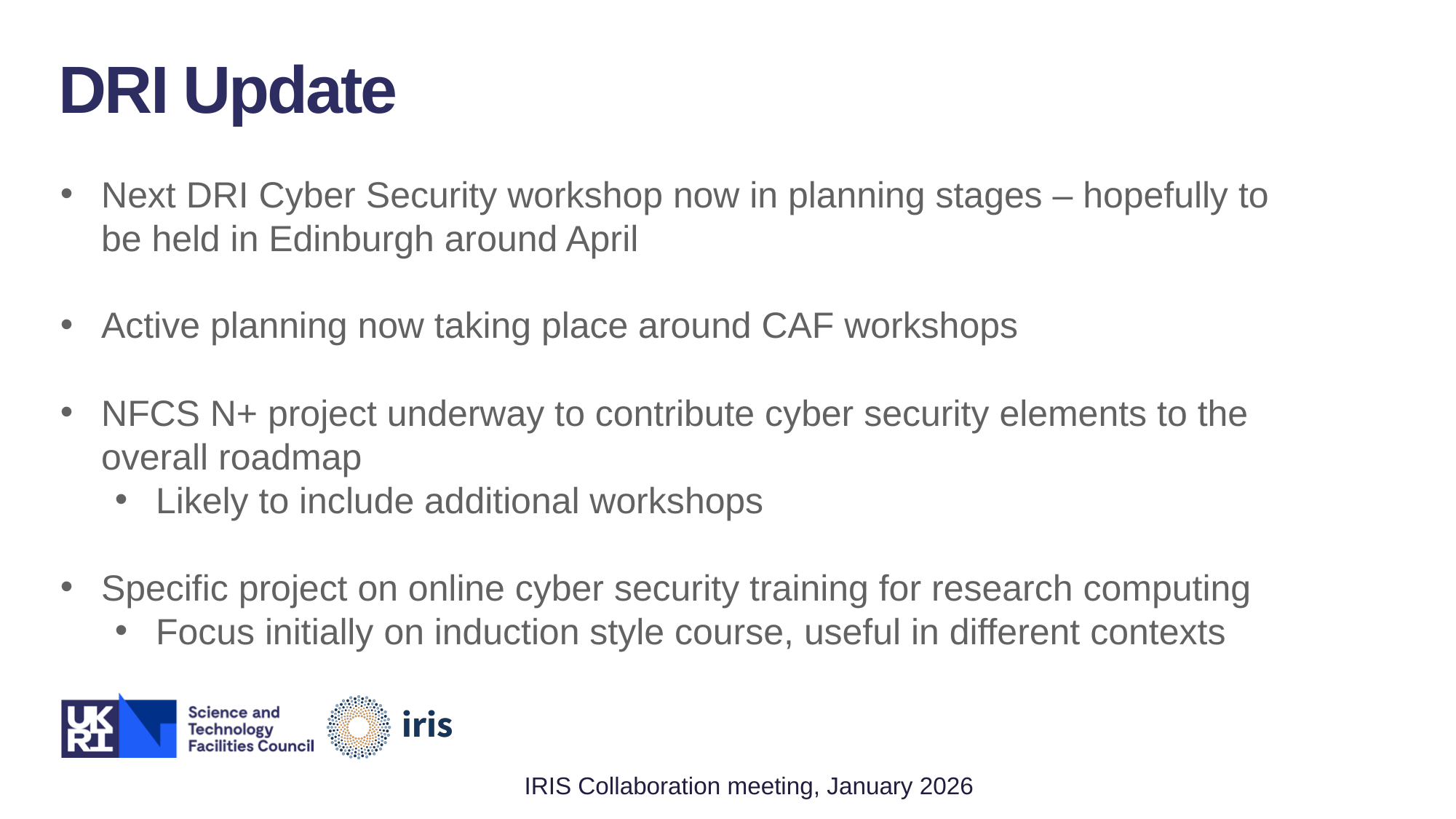

DRI Update
Next DRI Cyber Security workshop now in planning stages – hopefully to be held in Edinburgh around April

Active planning now taking place around CAF workshops

NFCS N+ project underway to contribute cyber security elements to the overall roadmap
Likely to include additional workshops

Specific project on online cyber security training for research computing
Focus initially on induction style course, useful in different contexts

IRIS Collaboration meeting, January 2026